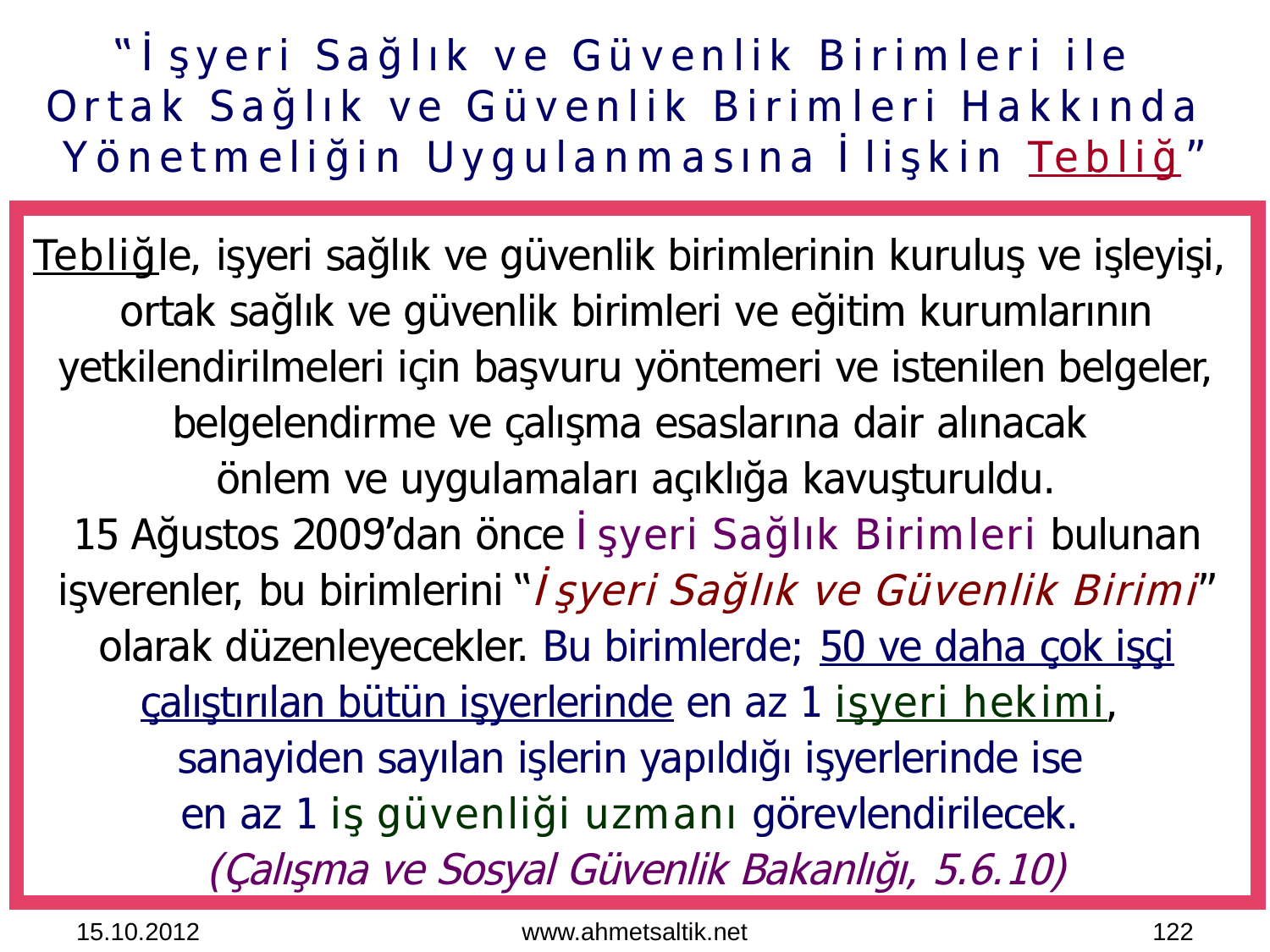

# “İşyeri Sağlık ve Güvenlik Birimleri ile Ortak Sağlık ve Güvenlik Birimleri Hakkında Yönetmeliğin Uygulanmasına İlişkin Tebliğ”

Tebliğle, işyeri sağlık ve güvenlik birimlerinin kuruluş ve işleyişi,
ortak sağlık ve güvenlik birimleri ve eğitim kurumlarının yetkilendirilmeleri için başvuru yöntemeri ve istenilen belgeler, belgelendirme ve çalışma esaslarına dair alınacak
önlem ve uygulamaları açıklığa kavuşturuldu.
15 Ağustos 2009’dan önce İşyeri Sağlık Birimleri bulunan işverenler, bu birimlerini “İşyeri Sağlık ve Güvenlik Birimi” olarak düzenleyecekler. Bu birimlerde; 50 ve daha çok işçi çalıştırılan bütün işyerlerinde en az 1 işyeri hekimi,
sanayiden sayılan işlerin yapıldığı işyerlerinde ise
en az 1 iş güvenliği uzmanı görevlendirilecek.
(Çalışma ve Sosyal Güvenlik Bakanlığı, 5.6.10)
15.10.2012
www.ahmetsaltik.net
122